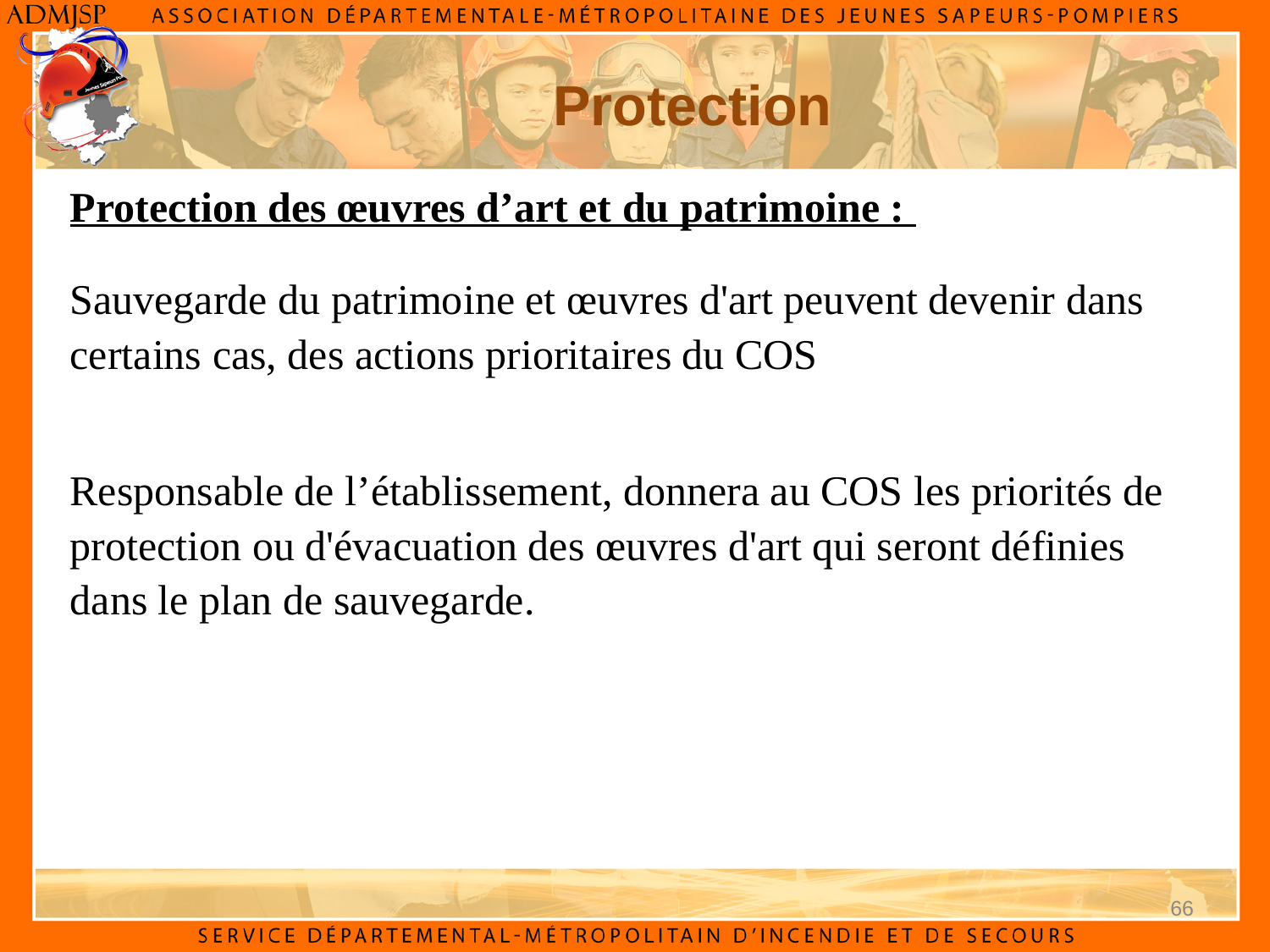

Protection
Protection des œuvres d’art et du patrimoine :
Sauvegarde du patrimoine et œuvres d'art peuvent devenir dans certains cas, des actions prioritaires du COS

Responsable de l’établissement, donnera au COS les priorités de protection ou d'évacuation des œuvres d'art qui seront définies dans le plan de sauvegarde.
66